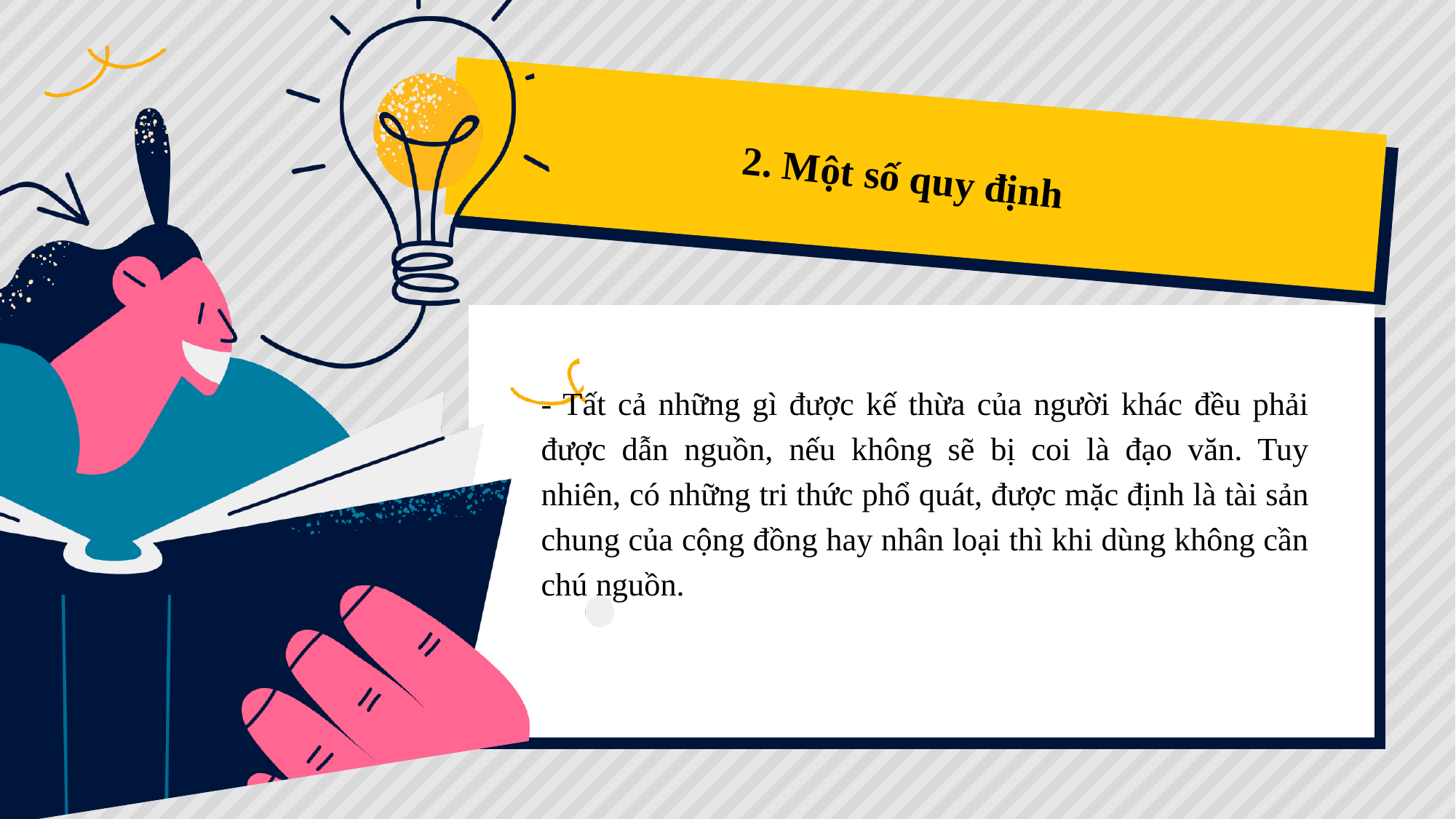

2. Một số quy định

- Tất cả những gì được kế thừa của người khác đều phải được dẫn nguồn, nếu không sẽ bị coi là đạo văn. Tuy nhiên, có những tri thức phổ quát, được mặc định là tài sản chung của cộng đồng hay nhân loại thì khi dùng không cần chú nguồn.